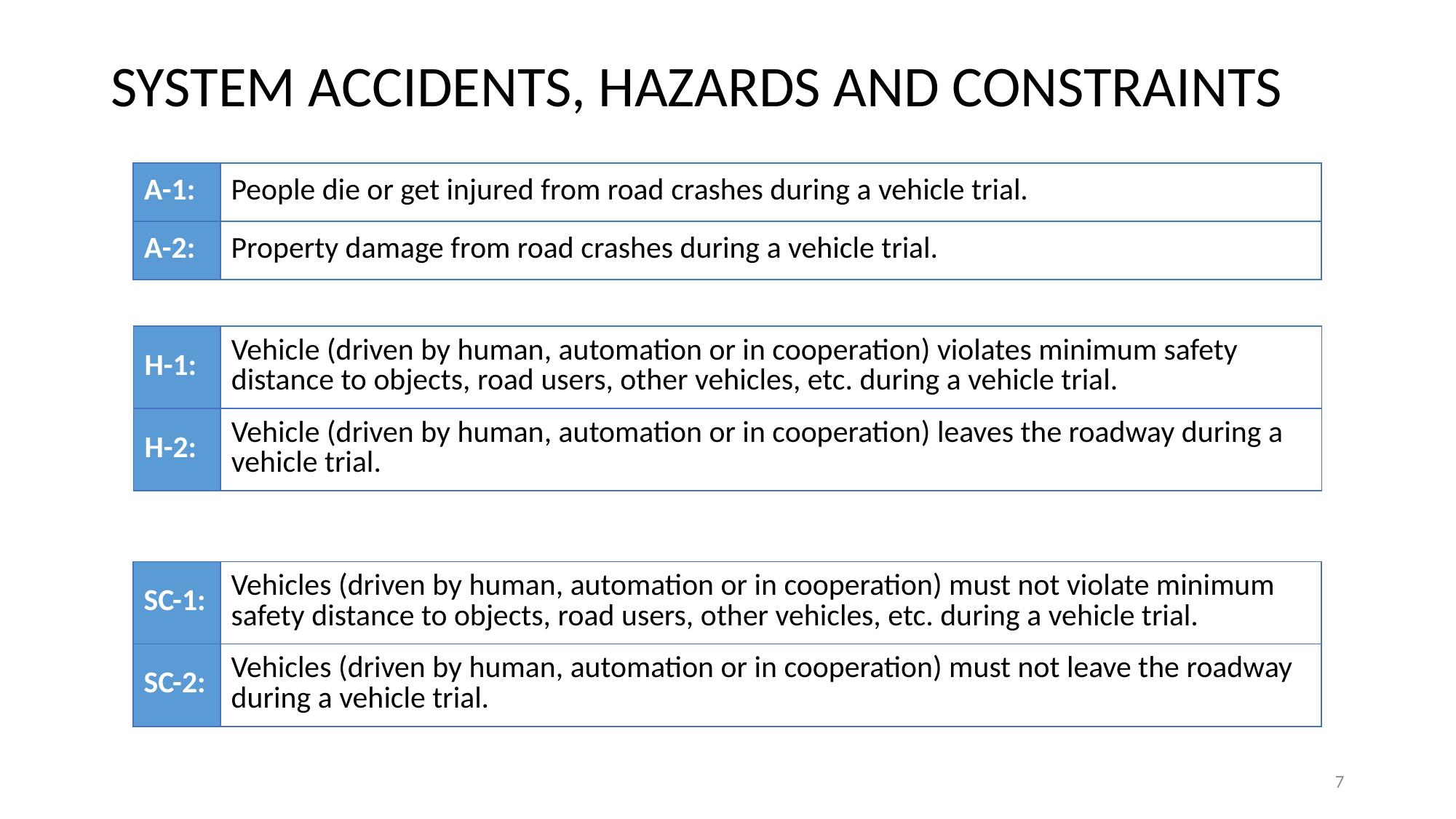

# SYSTEM ACCIDENTS, HAZARDS AND CONSTRAINTS
| A-1: | People die or get injured from road crashes during a vehicle trial. |
| --- | --- |
| A-2: | Property damage from road crashes during a vehicle trial. |
| H-1: | Vehicle (driven by human, automation or in cooperation) violates minimum safety distance to objects, road users, other vehicles, etc. during a vehicle trial. |
| --- | --- |
| H-2: | Vehicle (driven by human, automation or in cooperation) leaves the roadway during a vehicle trial. |
| SC-1: | Vehicles (driven by human, automation or in cooperation) must not violate minimum safety distance to objects, road users, other vehicles, etc. during a vehicle trial. |
| --- | --- |
| SC-2: | Vehicles (driven by human, automation or in cooperation) must not leave the roadway during a vehicle trial. |
7